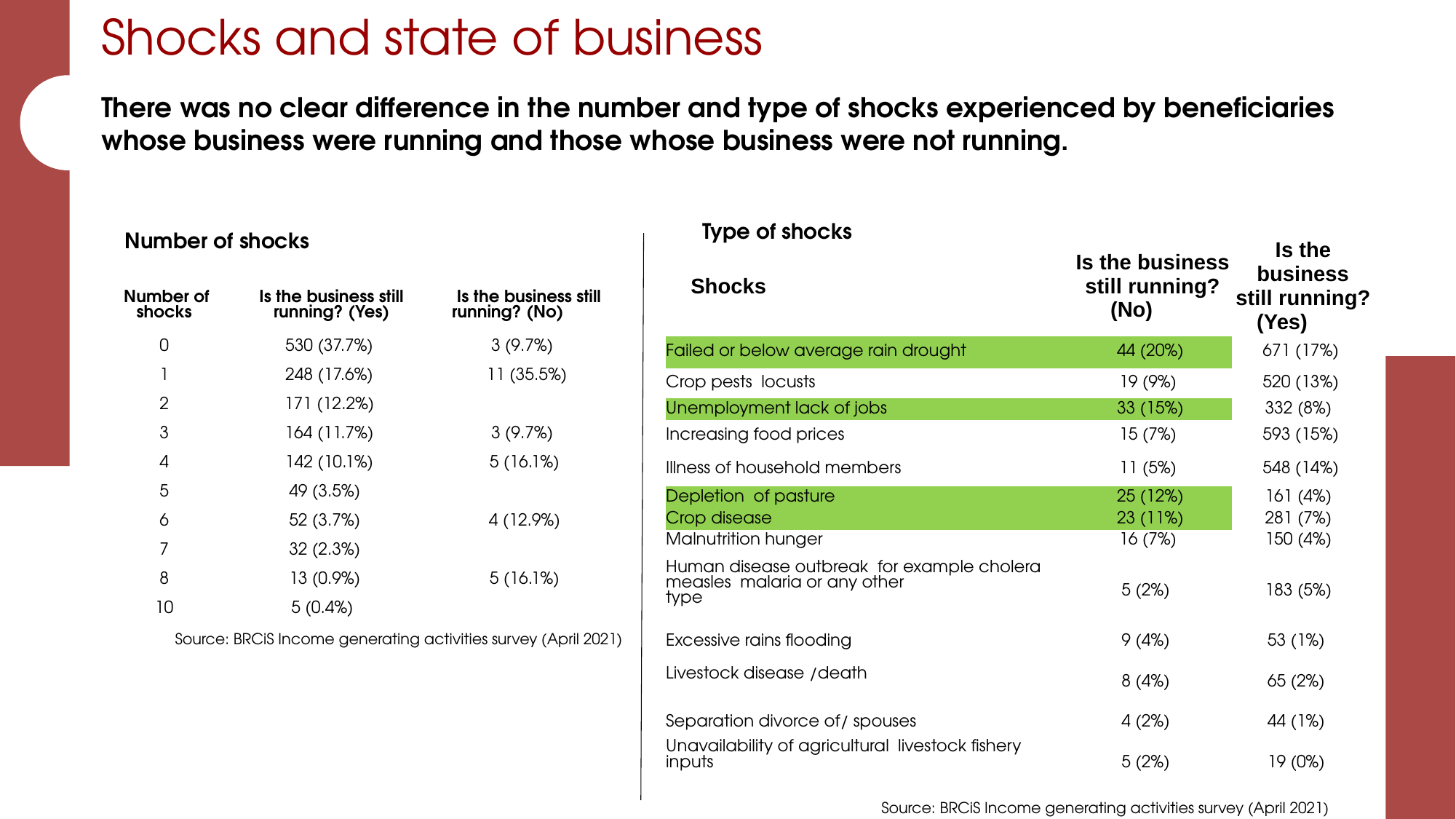

Shocks and state of business

There was no clear difference in the number and type of shocks experienced by beneficiaries whose business were running and those whose business were not running.
Type of shocks
Number of shocks
| Shocks | Is the business still running? (No) | Is the business still running? (Yes) |
| --- | --- | --- |
| Failed or below average rain drought | 44 (20%) | 671 (17%) |
| Crop pests  locusts | 19 (9%) | 520 (13%) |
| Unemployment lack of jobs | 33 (15%) | 332 (8%) |
| Increasing food prices | 15 (7%) | 593 (15%) |
| Illness of household members | 11 (5%) | 548 (14%) |
| Depletion  of pasture | 25 (12%) | 161 (4%) |
| Crop disease | 23 (11%) | 281 (7%) |
| Malnutrition hunger | 16 (7%) | 150 (4%) |
| Human disease outbreak  for example cholera  measles  malaria or any other type | 5 (2%) | 183 (5%) |
| Excessive rains flooding | 9 (4%) | 53 (1%) |
| Livestock disease /death | 8 (4%) | 65 (2%) |
| Separation divorce of/ spouses | 4 (2%) | 44 (1%) |
| Unavailability of agricultural  livestock fishery inputs | 5 (2%) | 19 (0%) |
| Number of shocks | Is the business still running? (Yes) | Is the business still running? (No) |
| --- | --- | --- |
| 0 | 530 (37.7%) | 3 (9.7%) |
| 1 | 248 (17.6%) | 11 (35.5%) |
| 2 | 171 (12.2%) |  |
| 3 | 164 (11.7%) | 3 (9.7%) |
| 4 | 142 (10.1%) | 5 (16.1%) |
| 5 | 49 (3.5%) |  |
| 6 | 52 (3.7%) | 4 (12.9%) |
| 7 | 32 (2.3%) |  |
| 8 | 13 (0.9%) | 5 (16.1%) |
| 10 | 5 (0.4%) |  |

Source: BRCiS Income generating activities survey (April 2021)
Source: BRCiS Income generating activities survey (April 2021)